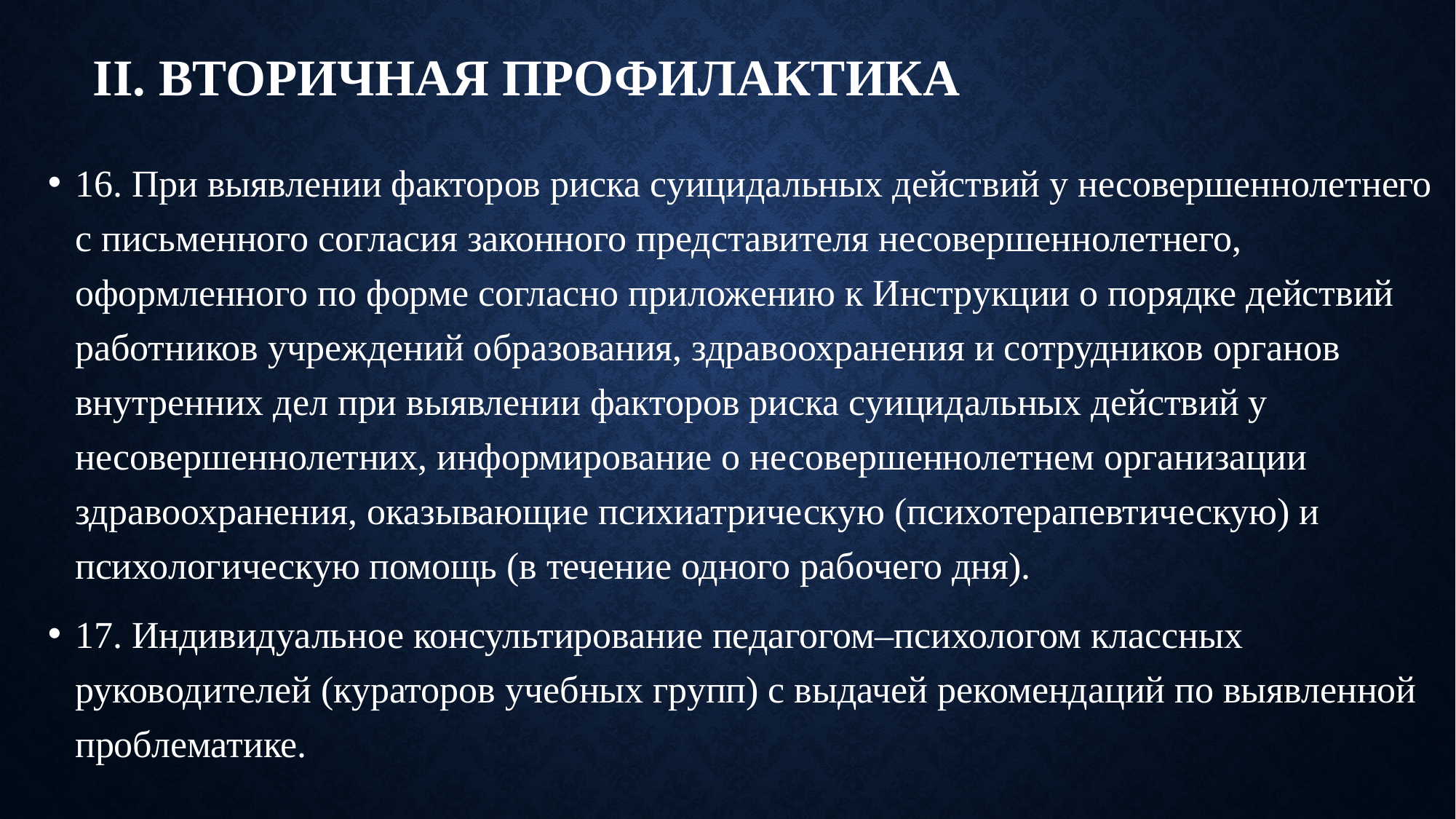

# II. Вторичная профилактика
16. При выявлении факторов риска суицидальных действий у несовершеннолетнего с письменного согласия законного представителя несовершеннолетнего, оформленного по форме согласно приложению к Инструкции о порядке действий работников учреждений образования, здравоохранения и сотрудников органов внутренних дел при выявлении факторов риска суицидальных действий у несовершеннолетних, информирование о несовершеннолетнем организации здравоохранения, оказывающие психиатрическую (психотерапевтическую) и психологическую помощь (в течение одного рабочего дня).
17. Индивидуальное консультирование педагогом–психологом классных руководителей (кураторов учебных групп) с выдачей рекомендаций по выявленной проблематике.